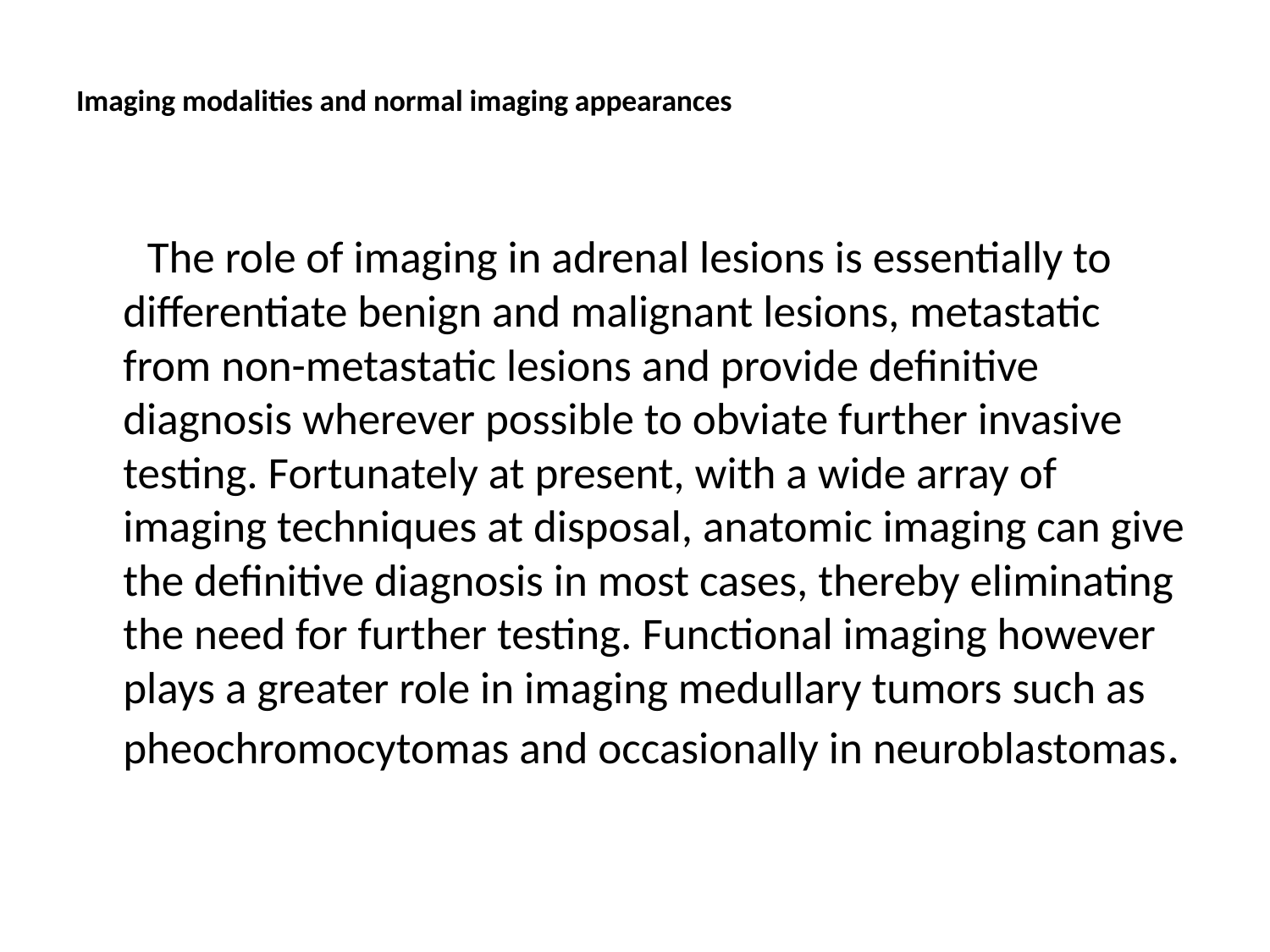

# Imaging modalities and normal imaging appearances
       The role of imaging in adrenal lesions is essentially to differentiate benign and malignant lesions, metastatic from non-metastatic lesions and provide definitive diagnosis wherever possible to obviate further invasive testing. Fortunately at present, with a wide array of imaging techniques at disposal, anatomic imaging can give the definitive diagnosis in most cases, thereby eliminating the need for further testing. Functional imaging however plays a greater role in imaging medullary tumors such as pheochromocytomas and occasionally in neuroblastomas.